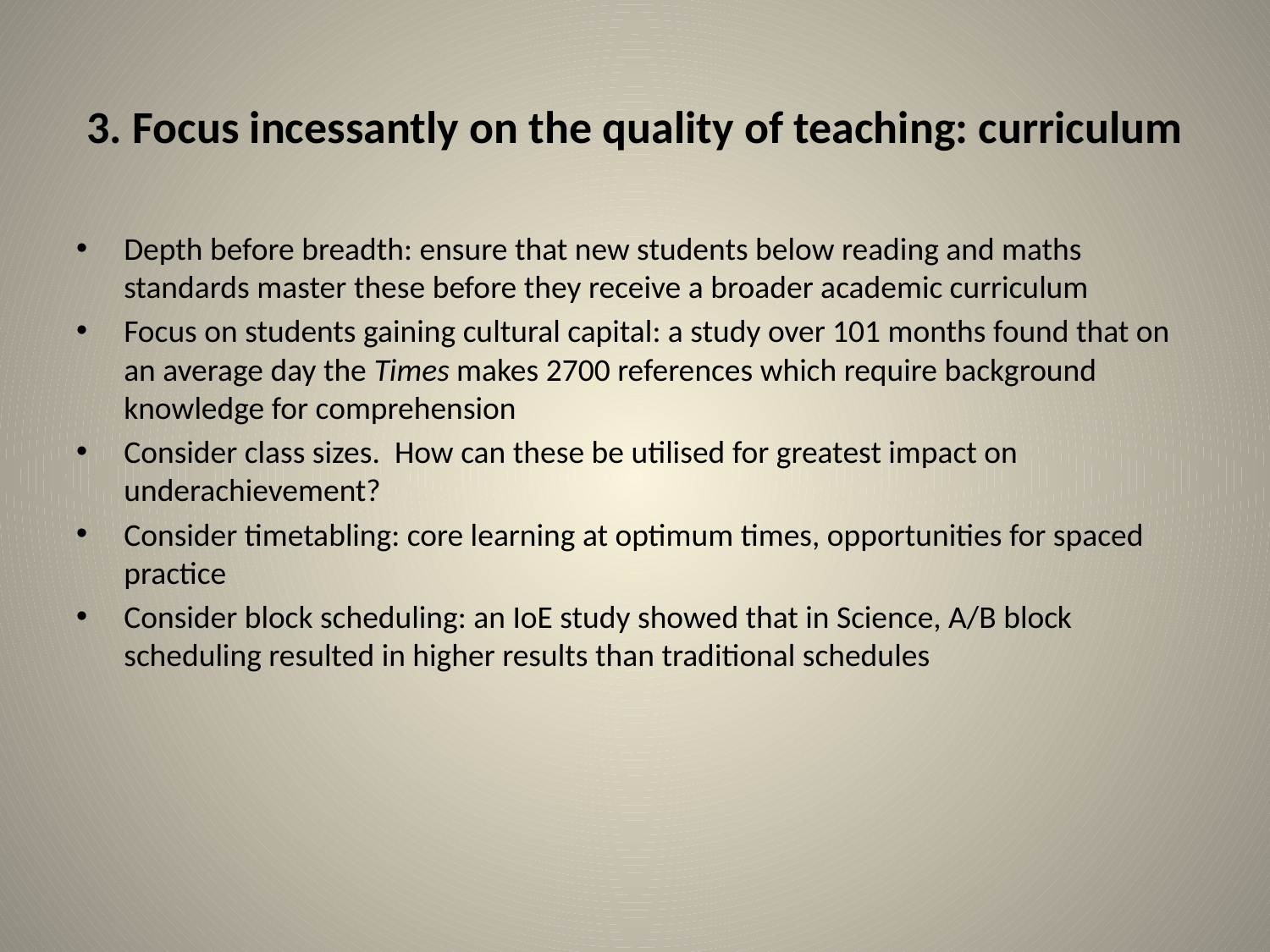

# 3. Focus incessantly on the quality of teaching: curriculum
Depth before breadth: ensure that new students below reading and maths standards master these before they receive a broader academic curriculum
Focus on students gaining cultural capital: a study over 101 months found that on an average day the Times makes 2700 references which require background knowledge for comprehension
Consider class sizes.  How can these be utilised for greatest impact on underachievement?
Consider timetabling: core learning at optimum times, opportunities for spaced practice
Consider block scheduling: an IoE study showed that in Science, A/B block scheduling resulted in higher results than traditional schedules